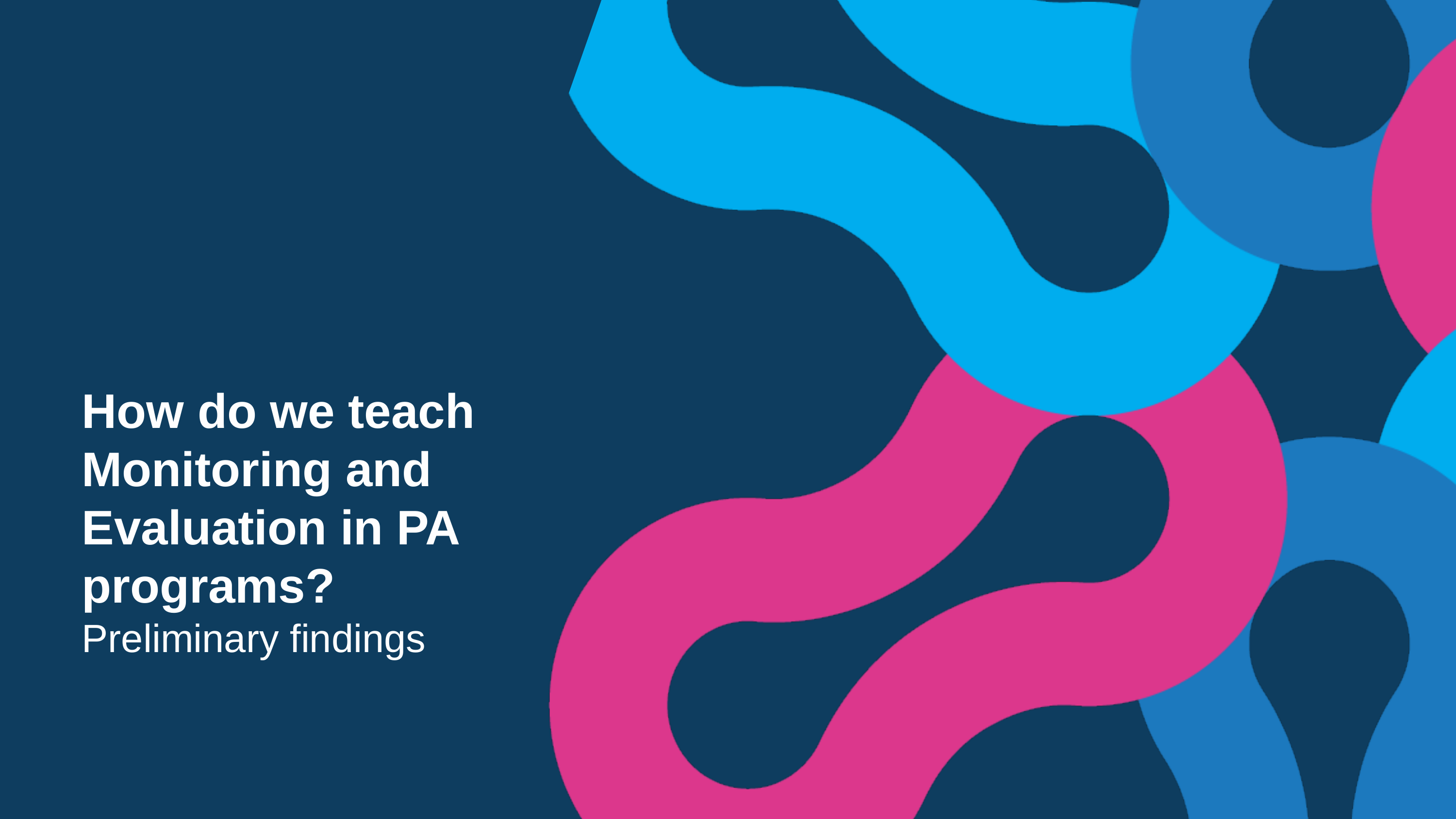

How do we teach Monitoring and Evaluation in PA programs?
Preliminary findings